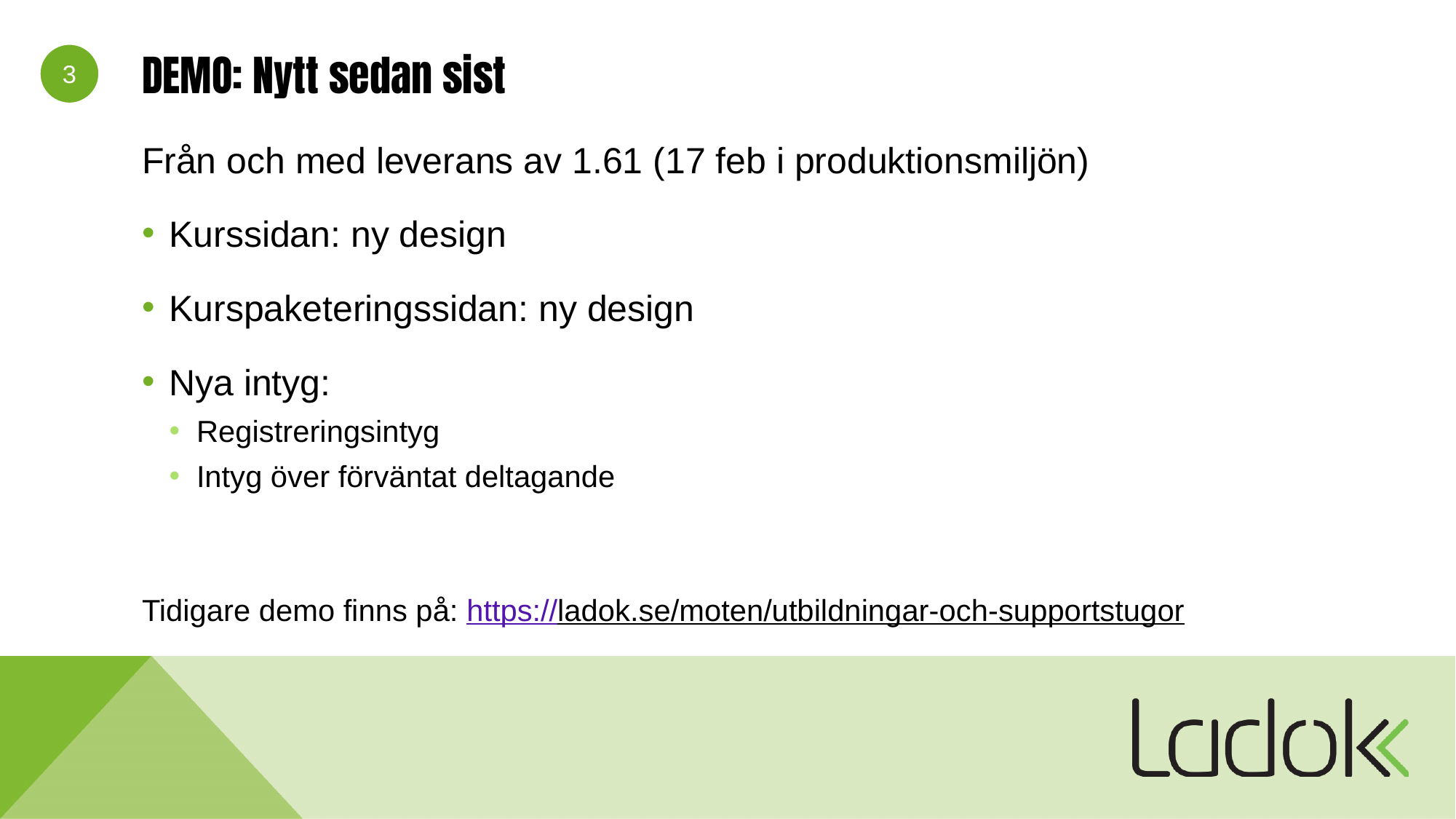

# DEMO: Nytt sedan sist

Från och med leverans av 1.61 (17 feb i produktionsmiljön)
Kurssidan: ny design
Kurspaketeringssidan: ny design
Nya intyg:
Registreringsintyg
Intyg över förväntat deltagande

Tidigare demo finns på: https://ladok.se/moten/utbildningar-och-supportstugor